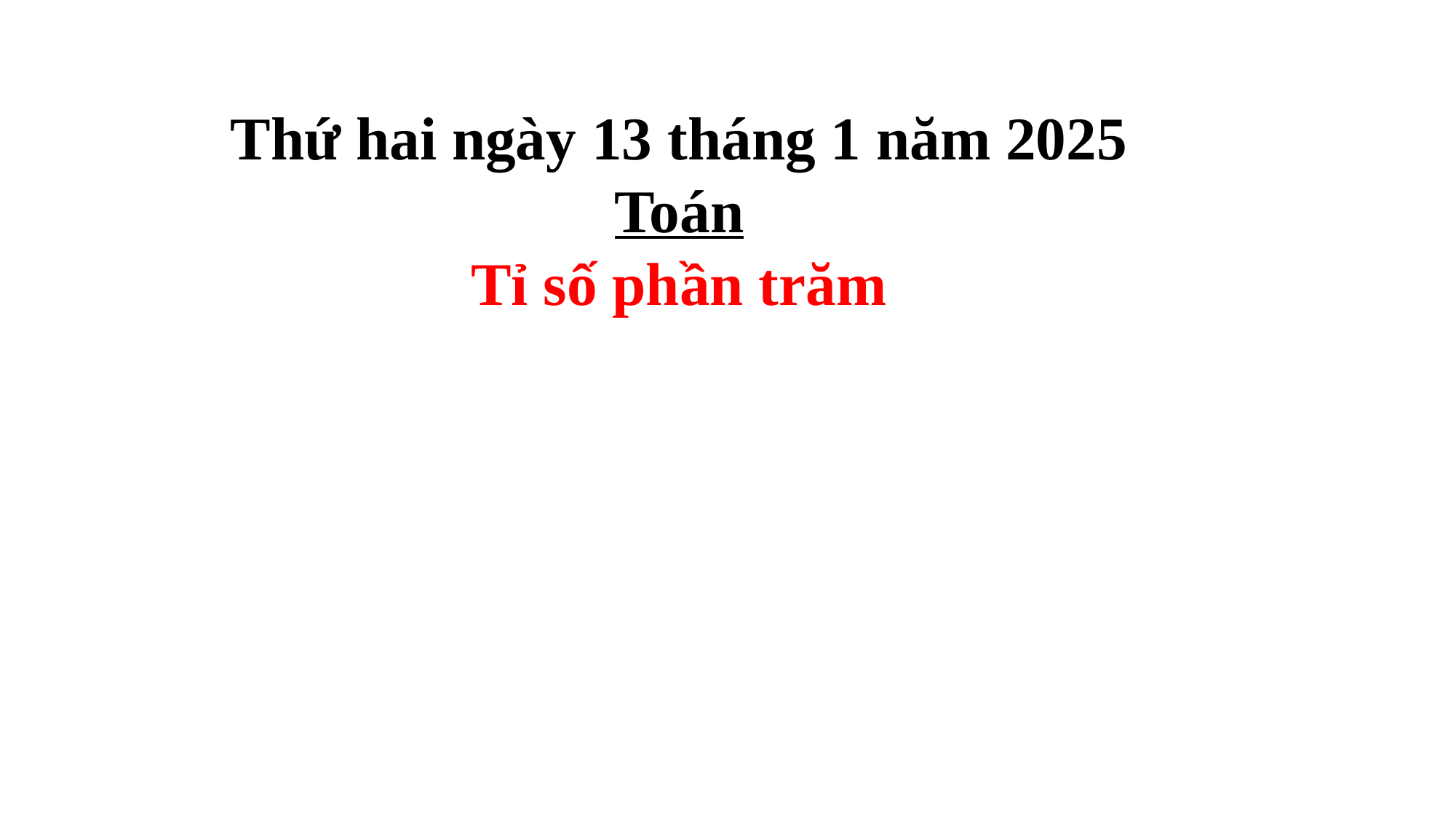

Thứ hai ngày 13 tháng 1 năm 2025
Toán
Tỉ số phần trăm